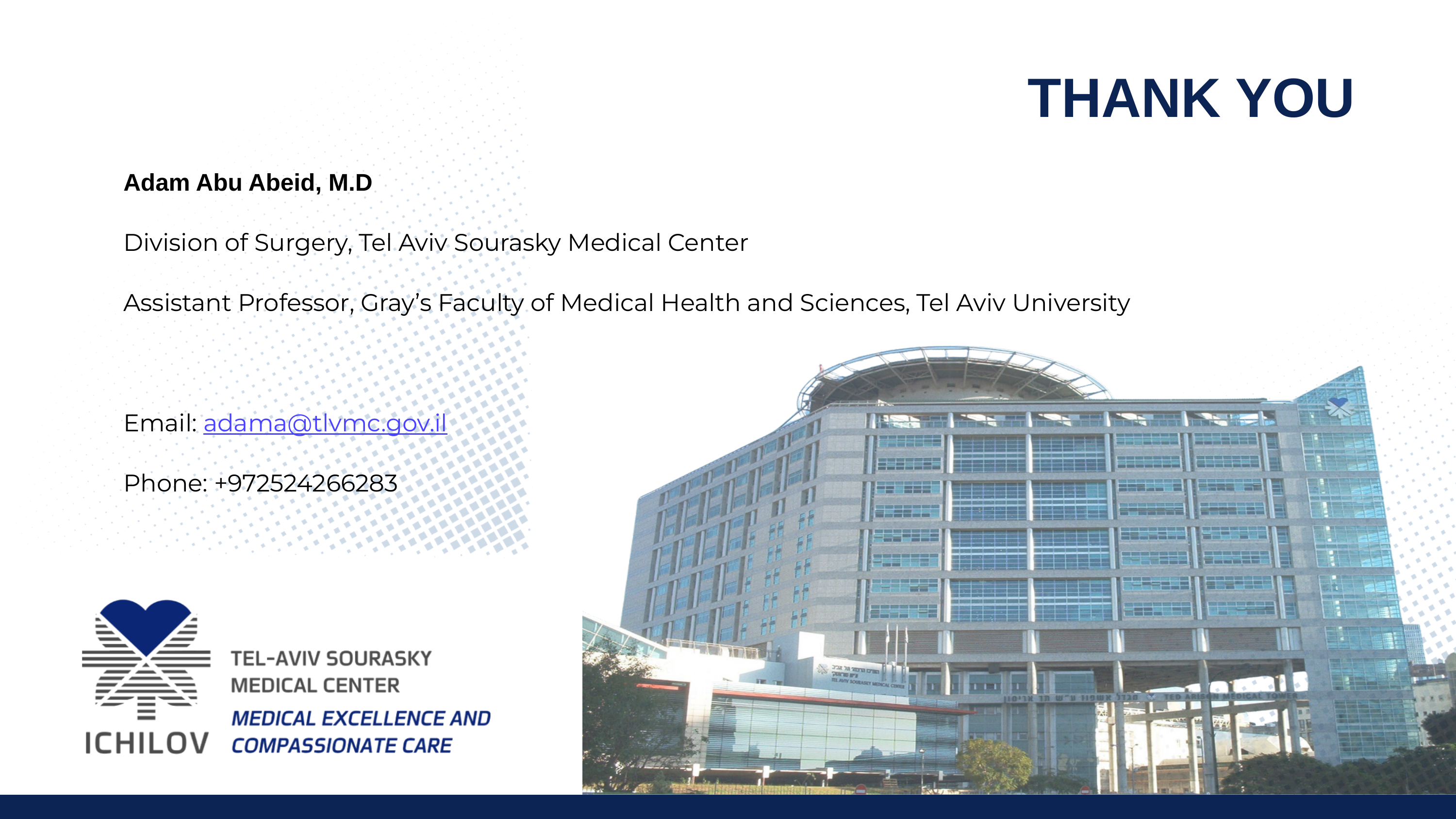

THANK YOU
Adam Abu Abeid, M.D
Division of Surgery, Tel Aviv Sourasky Medical Center
Assistant Professor, Gray’s Faculty of Medical Health and Sciences, Tel Aviv University

Email: adama@tlvmc.gov.il
Phone: +972524266283